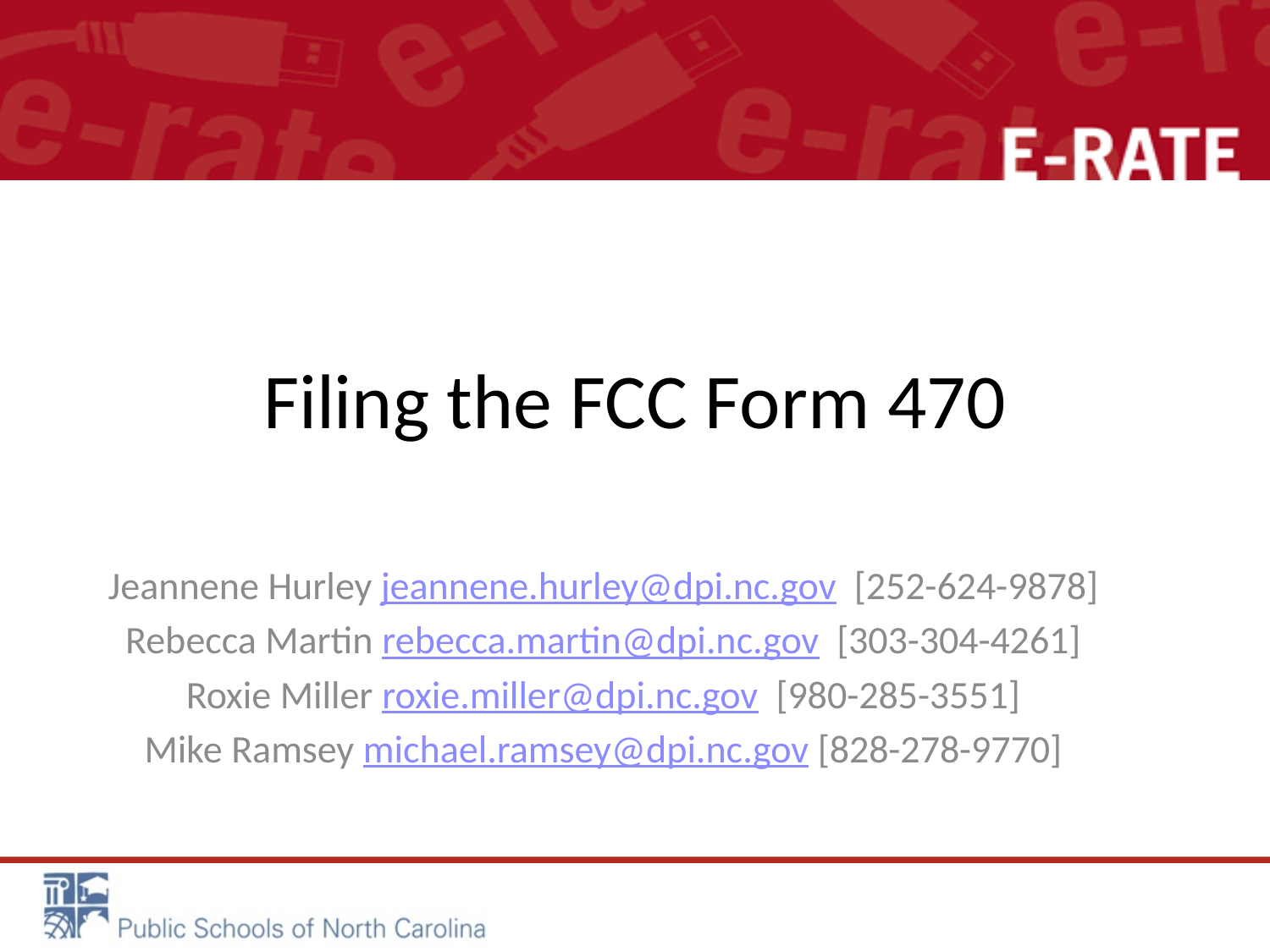

# Filing the FCC Form 470

Jeannene Hurley jeannene.hurley@dpi.nc.gov  [252-624-9878]
Rebecca Martin rebecca.martin@dpi.nc.gov  [303-304-4261]
Roxie Miller roxie.miller@dpi.nc.gov  [980-285-3551]
Mike Ramsey michael.ramsey@dpi.nc.gov [828-278-9770]
65